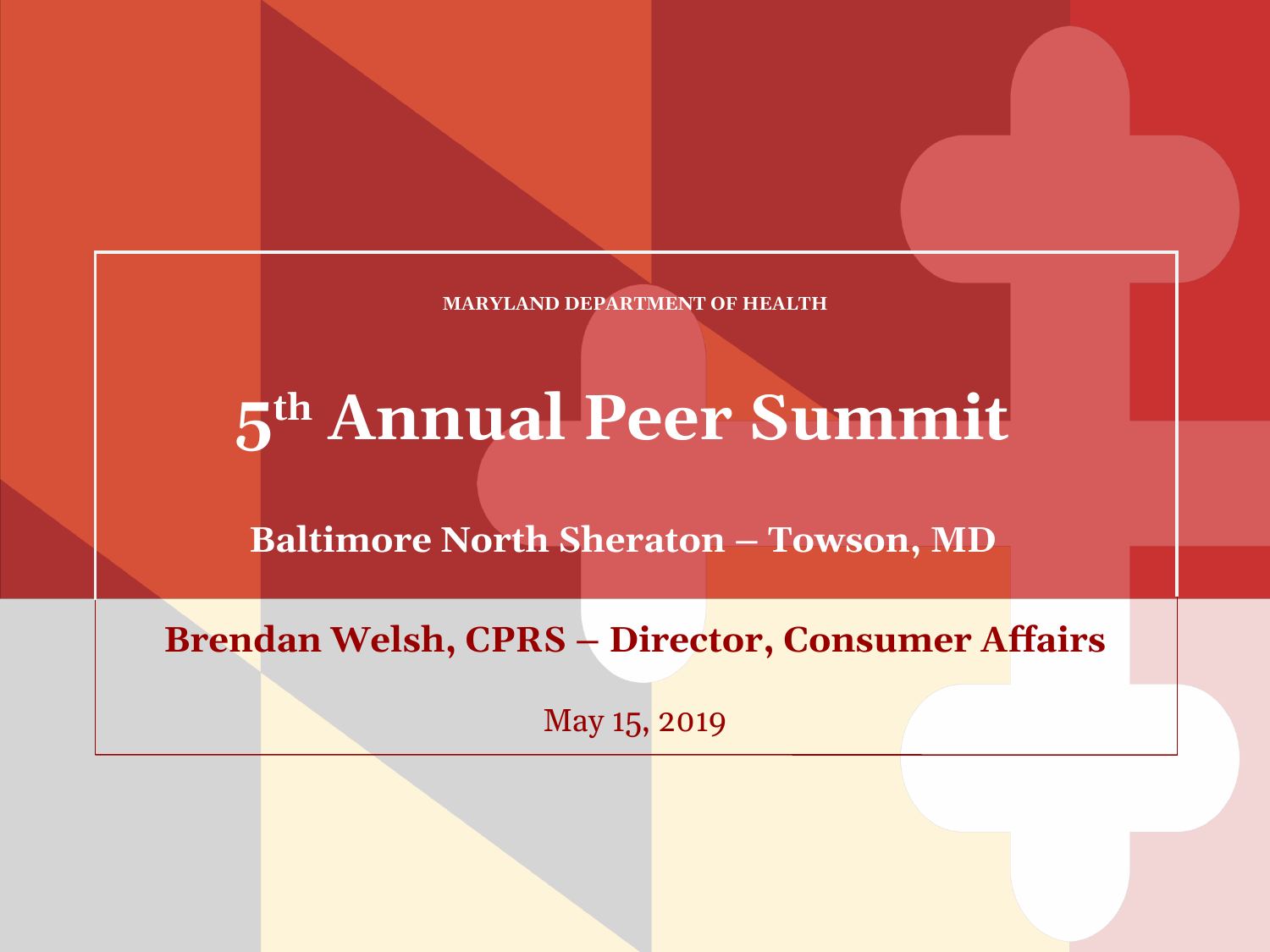

MARYLAND DEPARTMENT OF HEALTH
# 5th Annual Peer Summit Baltimore North Sheraton – Towson, MD
Brendan Welsh, CPRS – Director, Consumer Affairs
May 15, 2019